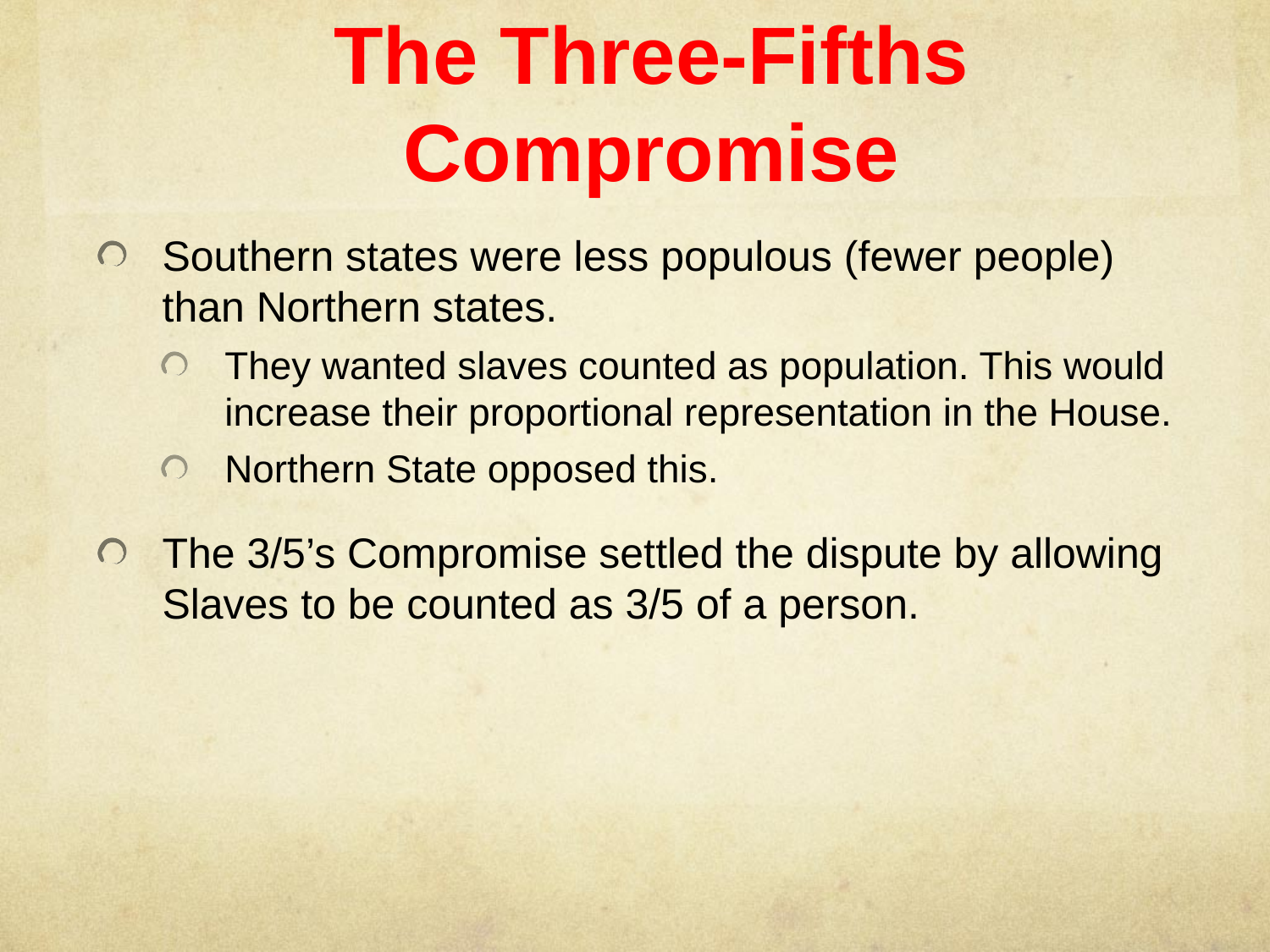

# The Three-Fifths Compromise
Southern states were less populous (fewer people) than Northern states.
They wanted slaves counted as population. This would increase their proportional representation in the House.
Northern State opposed this.
The 3/5’s Compromise settled the dispute by allowing Slaves to be counted as 3/5 of a person.